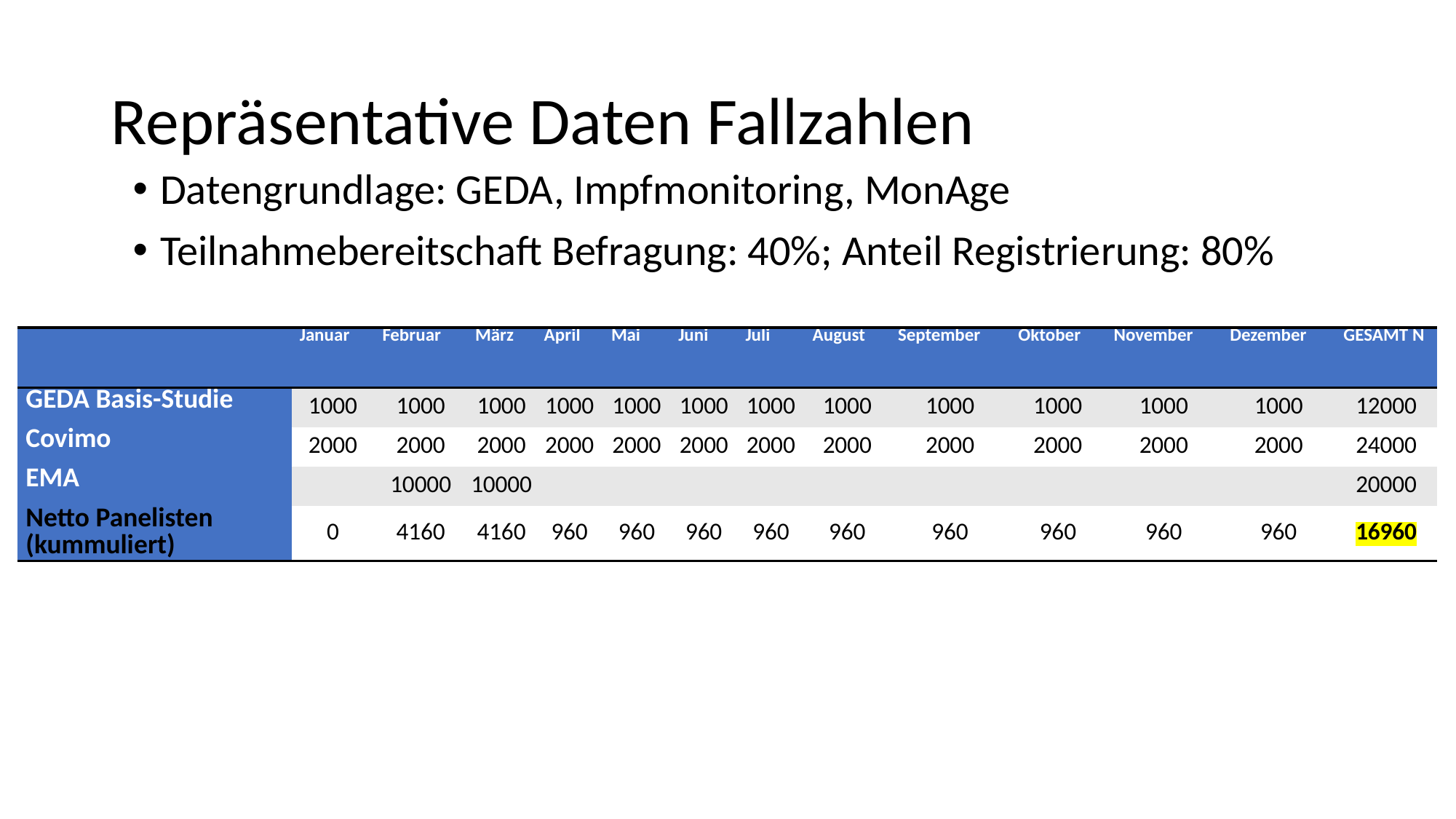

# Repräsentative Daten Fallzahlen
Datengrundlage: GEDA, Impfmonitoring, MonAge
Teilnahmebereitschaft Befragung: 40%; Anteil Registrierung: 80%

|  | Januar | Februar | März | April | Mai | Juni | Juli | August | September | Oktober | November | Dezember | GESAMT N |
| --- | --- | --- | --- | --- | --- | --- | --- | --- | --- | --- | --- | --- | --- |
| GEDA Basis-Studie | 1000 | 1000 | 1000 | 1000 | 1000 | 1000 | 1000 | 1000 | 1000 | 1000 | 1000 | 1000 | 12000 |
| Covimo | 2000 | 2000 | 2000 | 2000 | 2000 | 2000 | 2000 | 2000 | 2000 | 2000 | 2000 | 2000 | 24000 |
| EMA |  | 10000 | 10000 |  |  |  |  |  |  |  |  |  | 20000 |
| Netto Panelisten (kummuliert) | 0 | 4160 | 4160 | 960 | 960 | 960 | 960 | 960 | 960 | 960 | 960 | 960 | 16960 |